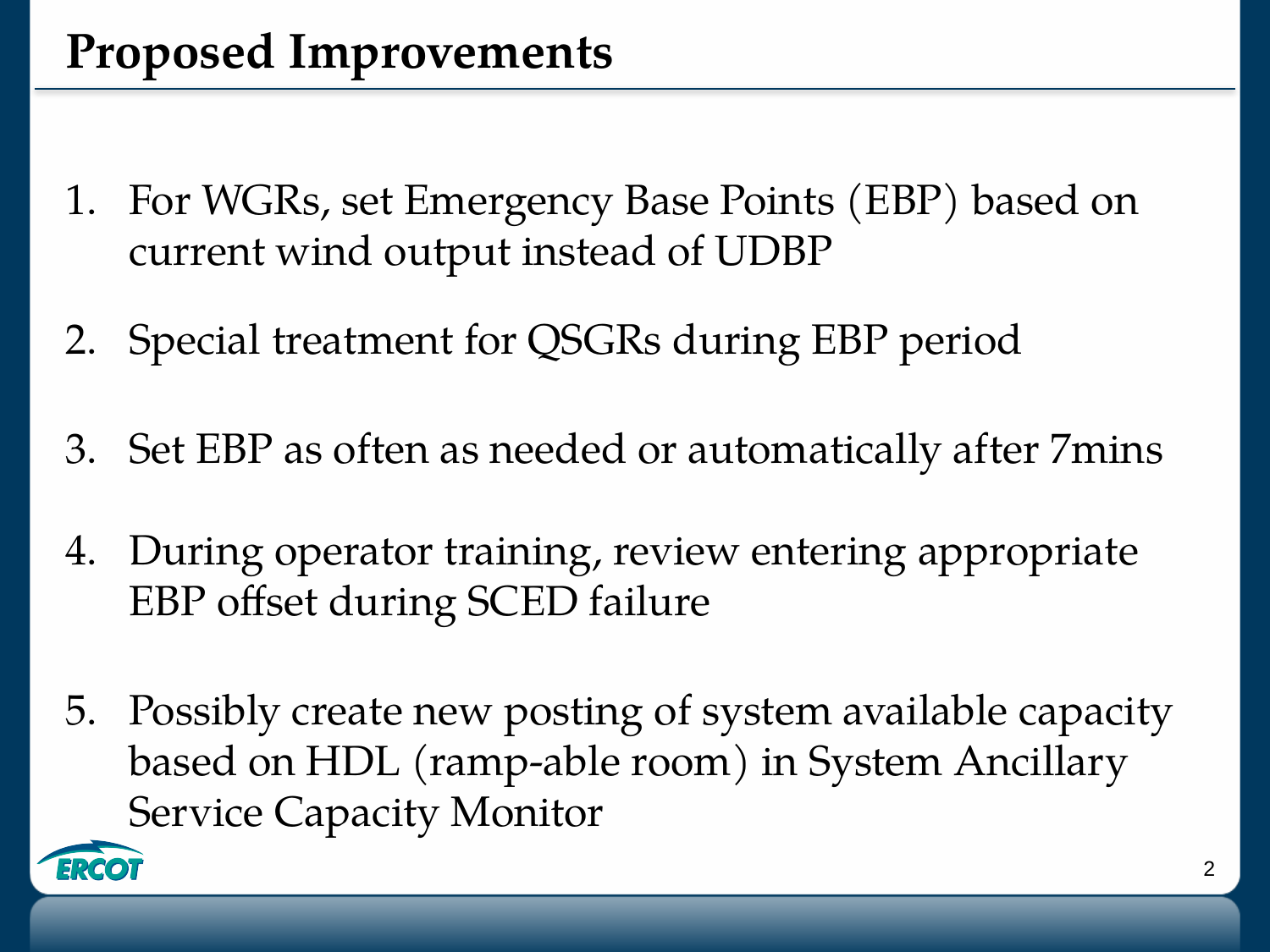

# Proposed Improvements

For WGRs, set Emergency Base Points (EBP) based on current wind output instead of UDBP

Special treatment for QSGRs during EBP period

Set EBP as often as needed or automatically after 7mins

During operator training, review entering appropriate EBP offset during SCED failure

Possibly create new posting of system available capacity based on HDL (ramp-able room) in System Ancillary Service Capacity Monitor